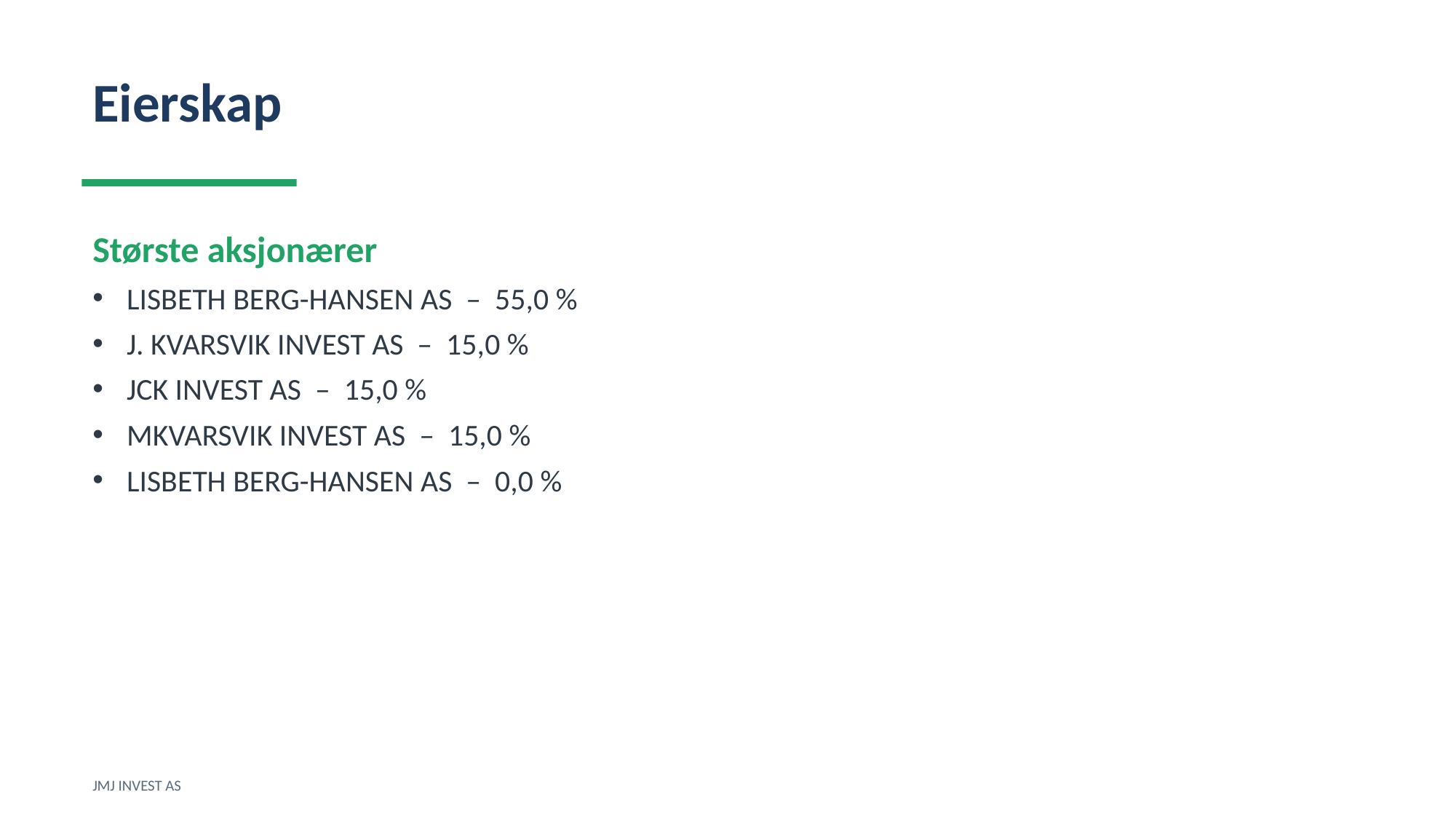

Eierskap

Største aksjonærer
LISBETH BERG-HANSEN AS  –  55,0 %
J. KVARSVIK INVEST AS  –  15,0 %
JCK INVEST AS  –  15,0 %
MKVARSVIK INVEST AS  –  15,0 %
LISBETH BERG-HANSEN AS  –  0,0 %
JMJ INVEST AS